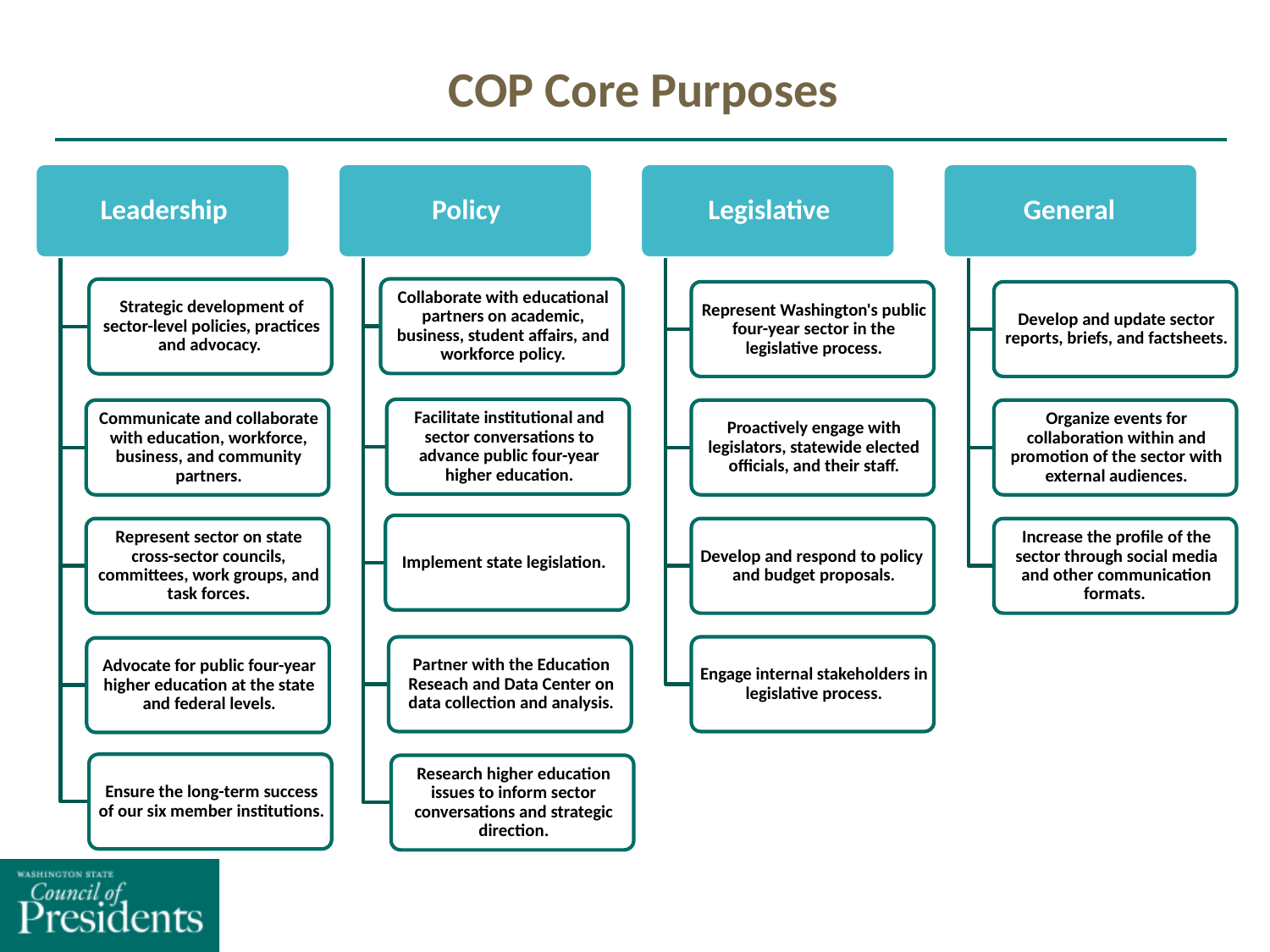

# COP Core Purposes
Leadership
Ensure the long-term success of our six member institutions.
Communicate and collaborate with education, workforce, business, and community partners.
Represent sector on state cross-sector councils, committees, work groups, and task forces.
Strategic development of sector-level policies, practices and advocacy.
Advocate for public four-year higher education at the state and federal levels.
Policy
Facilitate institutional and sector conversations to advance public four-year higher education.
Implement state legislation.
Collaborate with educational partners on academic, business, student affairs, and workforce policy.
Partner with the Education Reseach and Data Center on data collection and analysis.
Research higher education issues to inform sector conversations and strategic direction.
Legislative
Represent Washington's public four-year sector in the legislative process.
Proactively engage with legislators, statewide elected officials, and their staff.
Develop and respond to policy  and budget proposals.
Engage internal stakeholders in legislative process.
General
Develop and update sector reports, briefs, and factsheets.
Organize events for collaboration within and promotion of the sector with external audiences.
Increase the profile of the sector through social media and other communication formats.